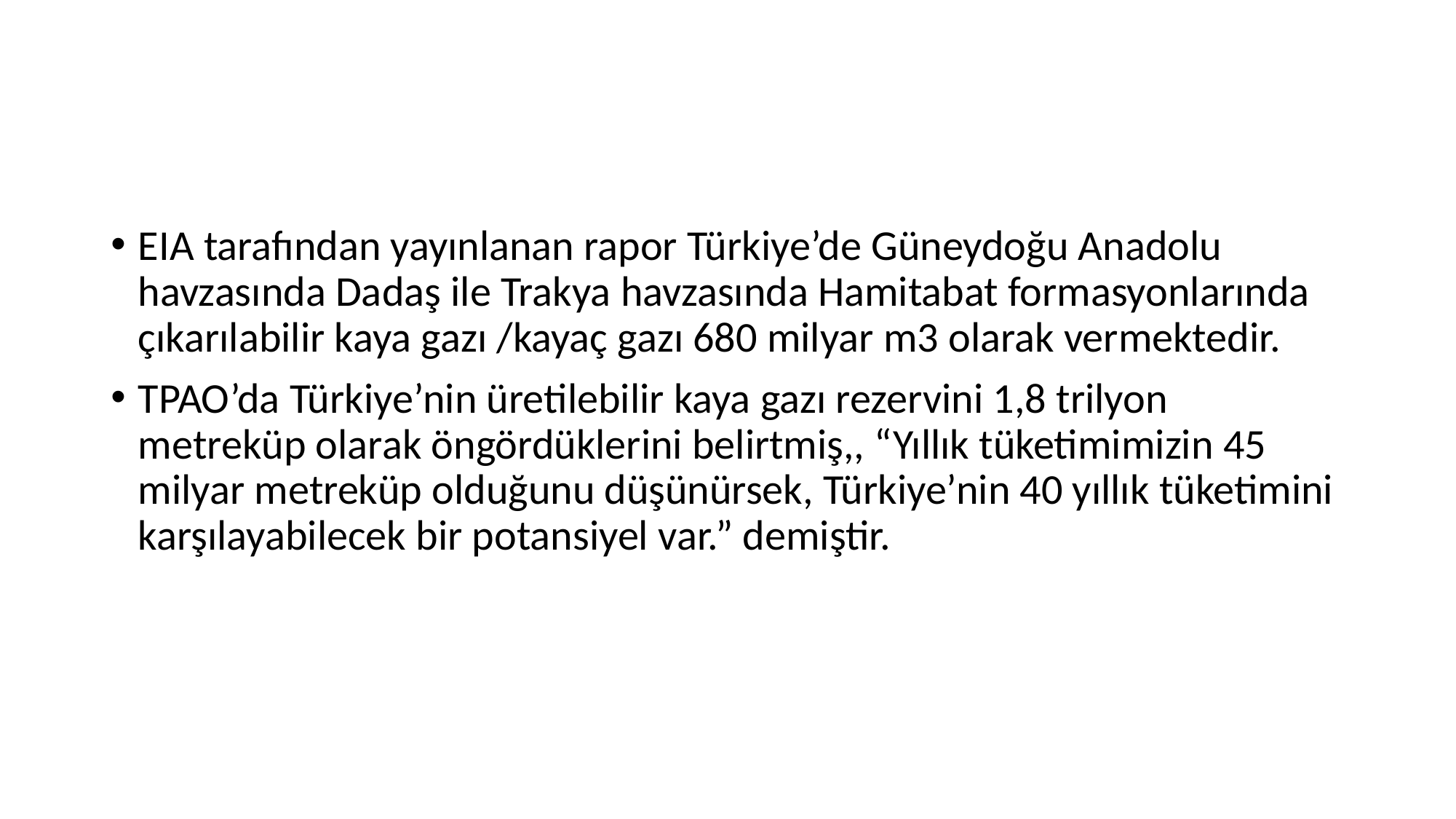

#
EIA tarafından yayınlanan rapor Türkiye’de Güneydoğu Anadolu havzasında Dadaş ile Trakya havzasında Hamitabat formasyonlarında çıkarılabilir kaya gazı /kayaç gazı 680 milyar m3 olarak vermektedir.
TPAO’da Türkiye’nin üretilebilir kaya gazı rezervini 1,8 trilyon metreküp olarak öngördüklerini belirtmiş,, “Yıllık tüketimimizin 45 milyar metreküp olduğunu düşünürsek, Türkiye’nin 40 yıllık tüketimini karşılayabilecek bir potansiyel var.” demiştir.